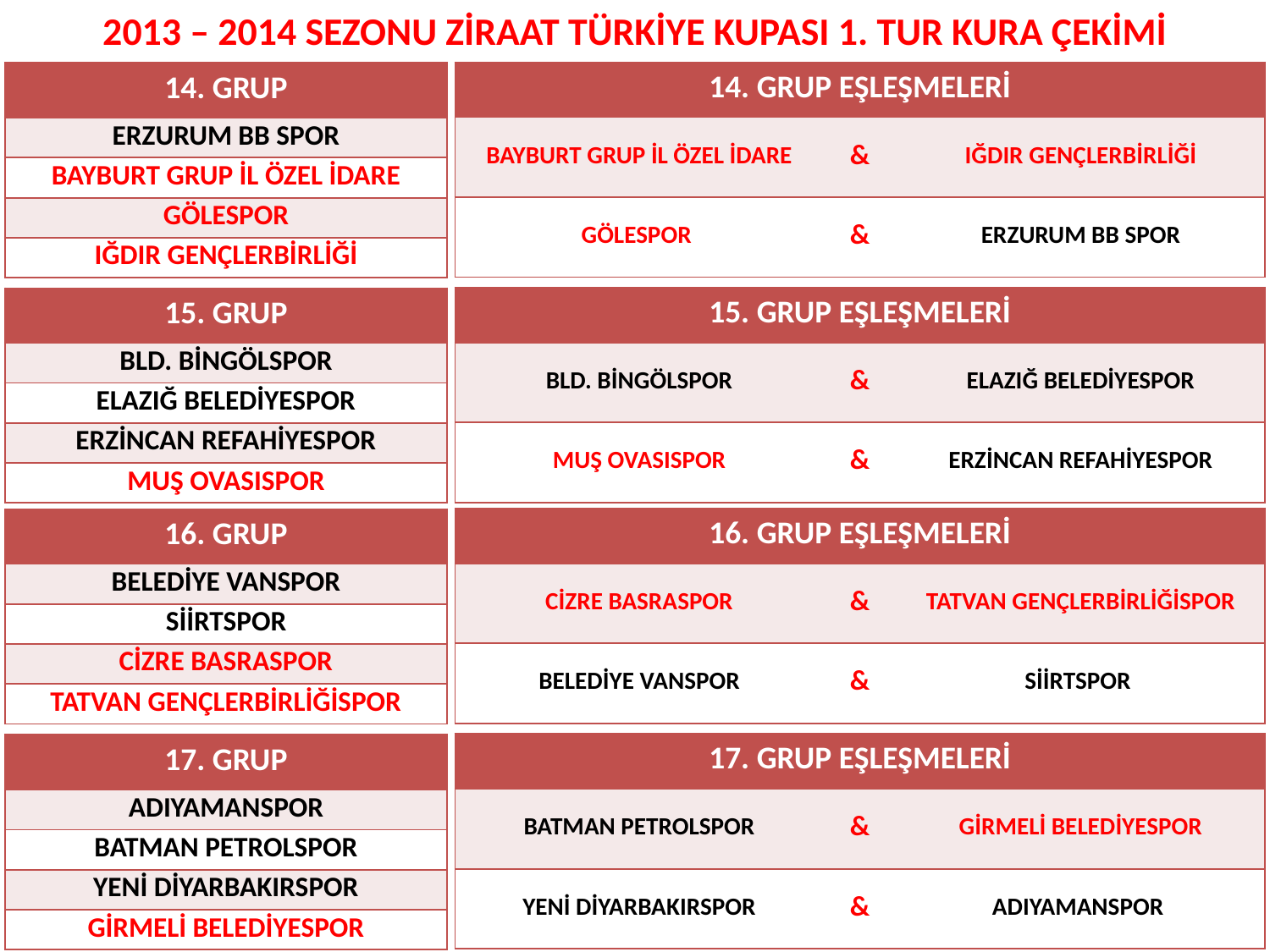

2013 – 2014 SEZONU ZİRAAT TÜRKİYE KUPASI 1. TUR KURA ÇEKİMİ
| 14. GRUP EŞLEŞMELERİ |  |  |
| --- | --- | --- |
| BAYBURT GRUP İL ÖZEL İDARE | & | IĞDIR GENÇLERBİRLİĞİ |
| GÖLESPOR | & | ERZURUM BB SPOR |
| 14. GRUP |
| --- |
| ERZURUM BB SPOR |
| BAYBURT GRUP İL ÖZEL İDARE |
| GÖLESPOR |
| IĞDIR GENÇLERBİRLİĞİ |
| 15. GRUP EŞLEŞMELERİ |  |  |
| --- | --- | --- |
| BLD. BİNGÖLSPOR | & | ELAZIĞ BELEDİYESPOR |
| MUŞ OVASISPOR | & | ERZİNCAN REFAHİYESPOR |
| 15. GRUP |
| --- |
| BLD. BİNGÖLSPOR |
| ELAZIĞ BELEDİYESPOR |
| ERZİNCAN REFAHİYESPOR |
| MUŞ OVASISPOR |
| 16. GRUP EŞLEŞMELERİ |  |  |
| --- | --- | --- |
| CİZRE BASRASPOR | & | TATVAN GENÇLERBİRLİĞİSPOR |
| BELEDİYE VANSPOR | & | SİİRTSPOR |
| 16. GRUP |
| --- |
| BELEDİYE VANSPOR |
| SİİRTSPOR |
| CİZRE BASRASPOR |
| TATVAN GENÇLERBİRLİĞİSPOR |
| 17. GRUP EŞLEŞMELERİ |  |  |
| --- | --- | --- |
| BATMAN PETROLSPOR | & | GİRMELİ BELEDİYESPOR |
| YENİ DİYARBAKIRSPOR | & | ADIYAMANSPOR |
| 17. GRUP |
| --- |
| ADIYAMANSPOR |
| BATMAN PETROLSPOR |
| YENİ DİYARBAKIRSPOR |
| GİRMELİ BELEDİYESPOR |